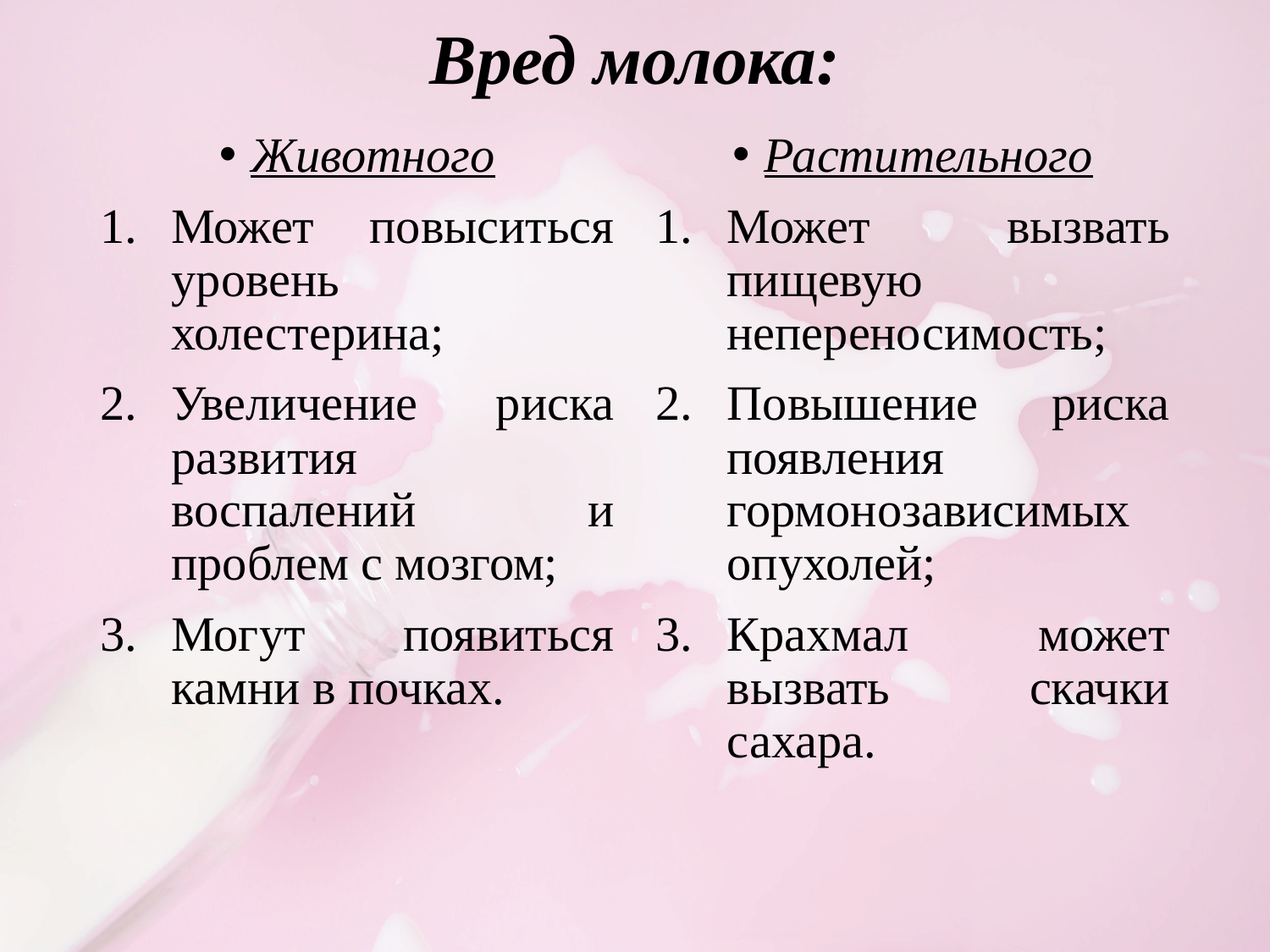

# Вред молока:
Животного
Может повыситься уровень холестерина;
Увеличение риска развития воспалений и проблем с мозгом;
Могут появиться камни в почках.
Растительного
Может вызвать пищевую непереносимость;
Повышение риска появления гормонозависимых опухолей;
Крахмал может вызвать скачки сахара.